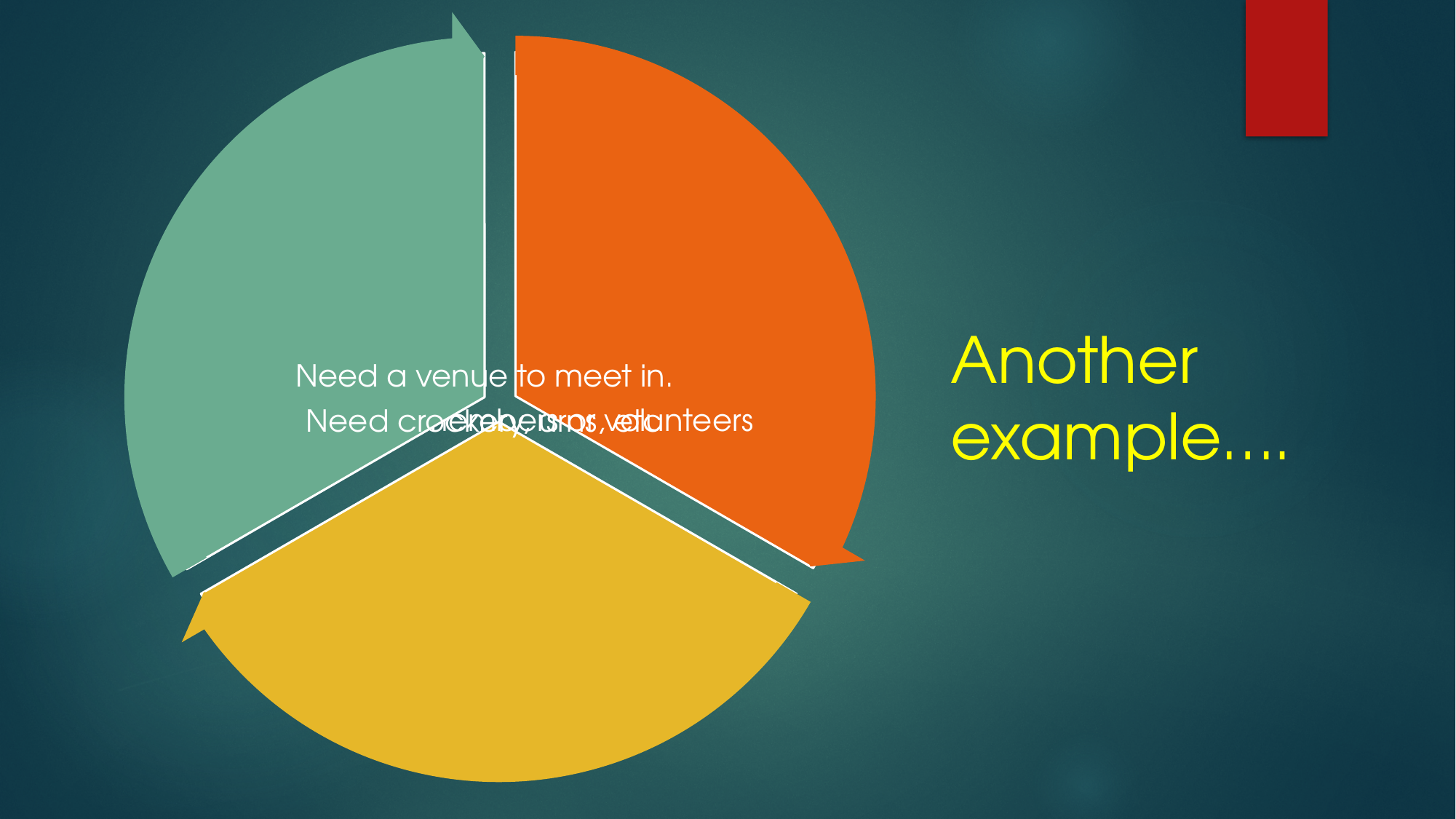

Need more members or volunteers
Need a venue to meet in.
Need crockery, urns, etc
# Another example….